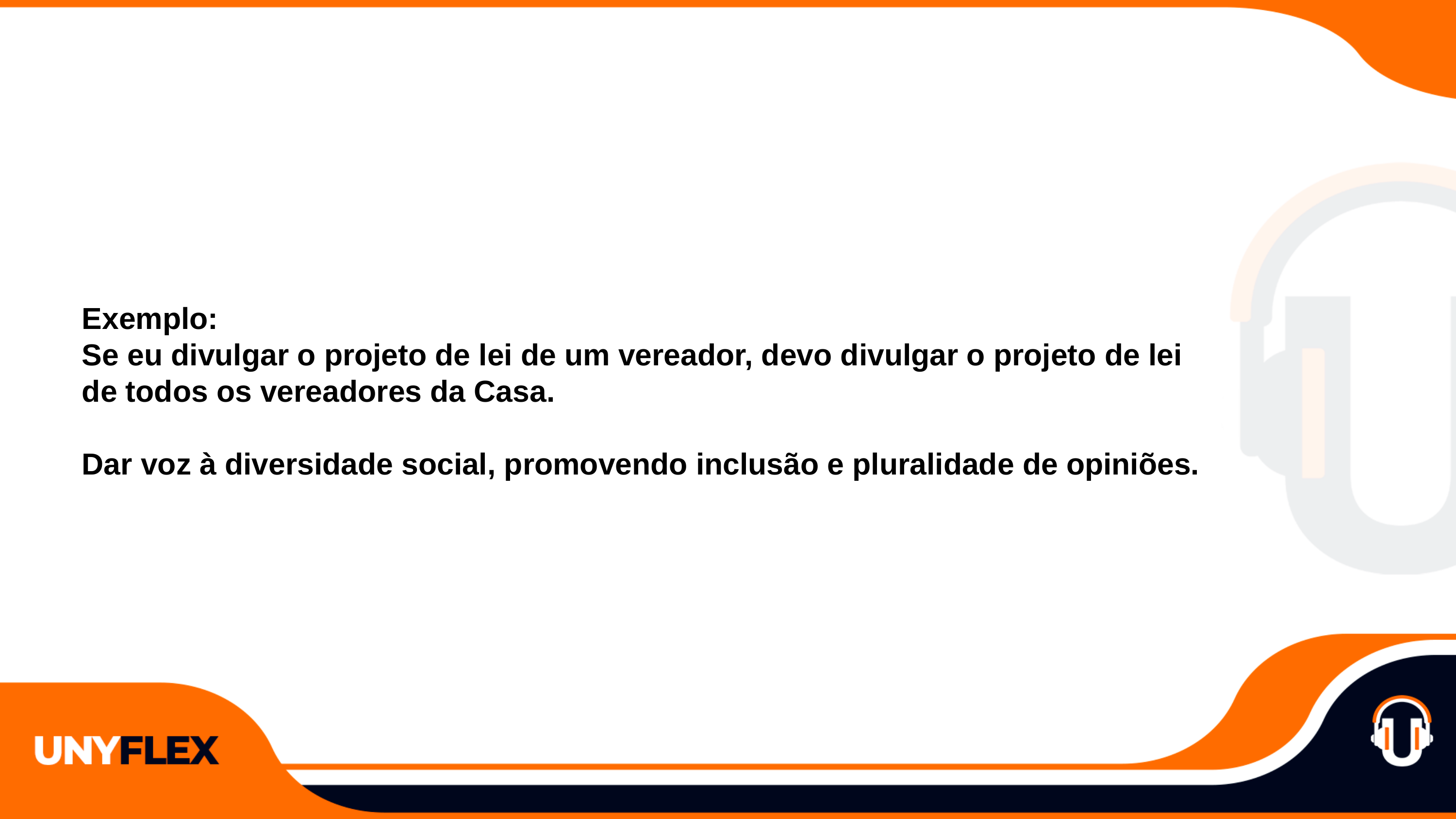

Exemplo:
Se eu divulgar o projeto de lei de um vereador, devo divulgar o projeto de lei de todos os vereadores da Casa.

Dar voz à diversidade social, promovendo inclusão e pluralidade de opiniões.